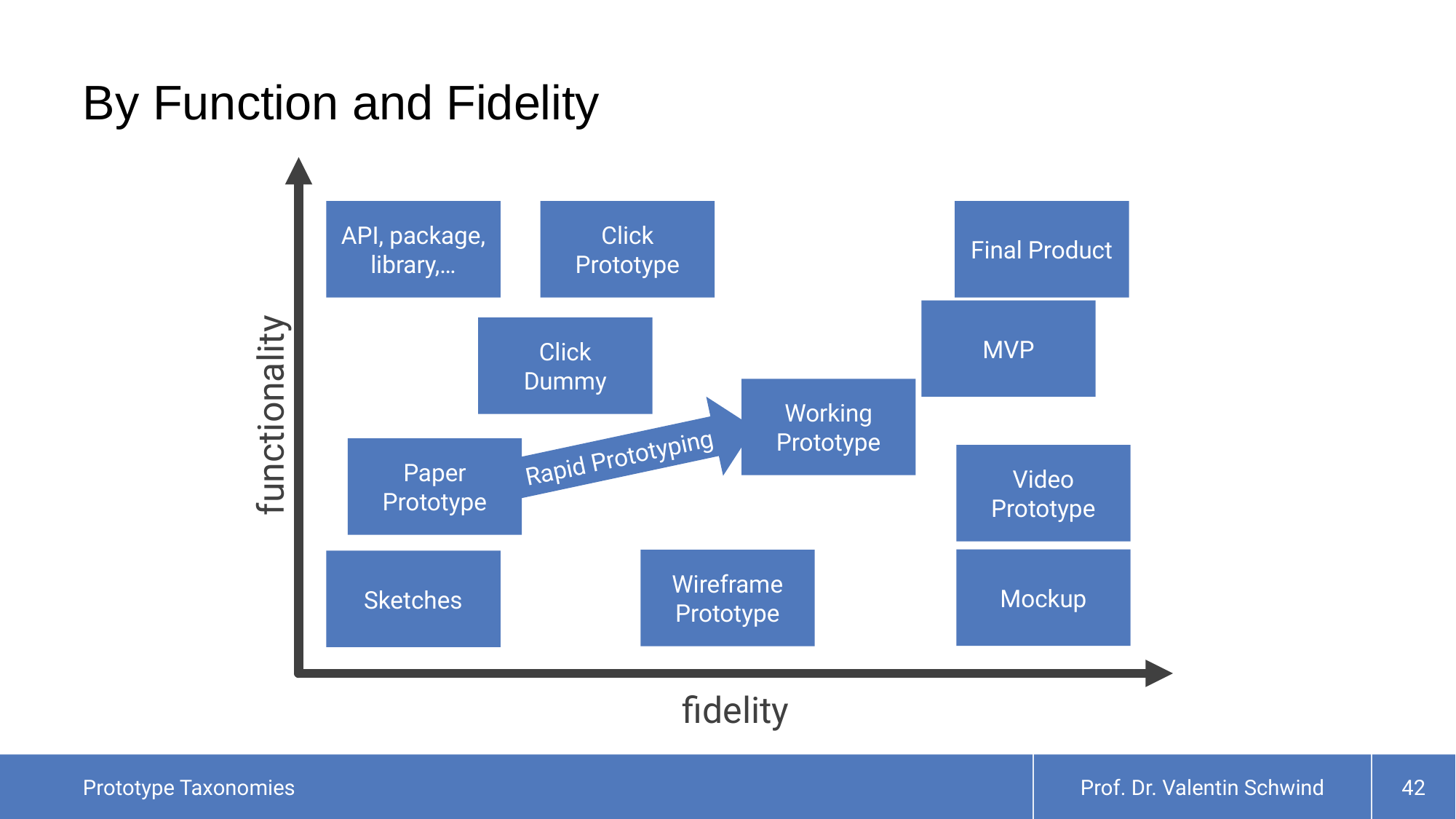

# By Function and Fidelity

API, package, library,…
Click
Prototype
Final Product
MVP
Click
Dummy
Working
Prototype
functionality
Rapid Prototyping
Paper Prototype
Video Prototype
Mockup
Wireframe Prototype
Sketches

fidelity
Prototype Taxonomies
Prof. Dr. Valentin Schwind
42